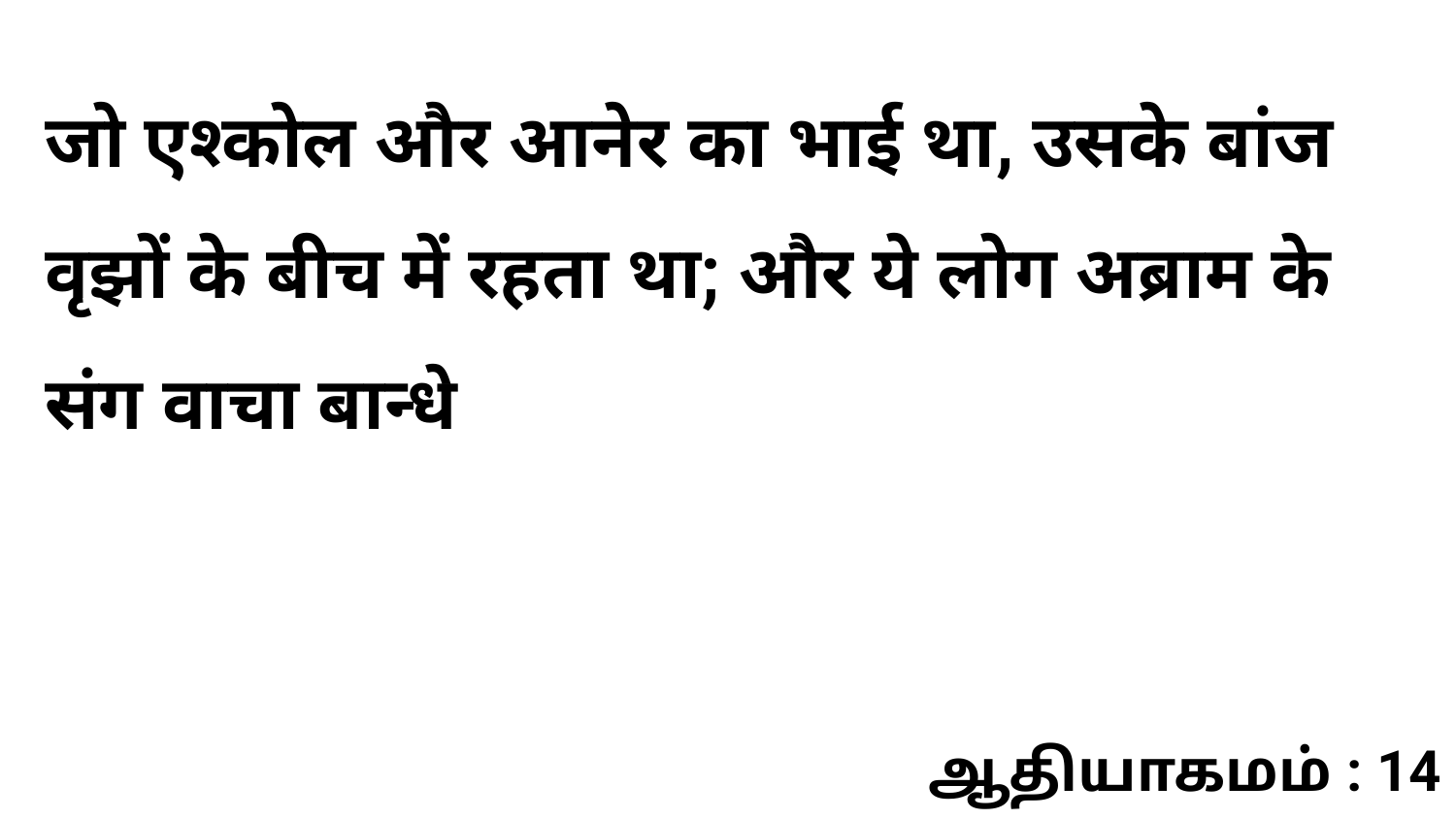

जो एश्कोल और आनेर का भाई था, उसके बांज वृझों के बीच में रहता था; और ये लोग अब्राम के संग वाचा बान्धे
ஆதியாகமம் : 14